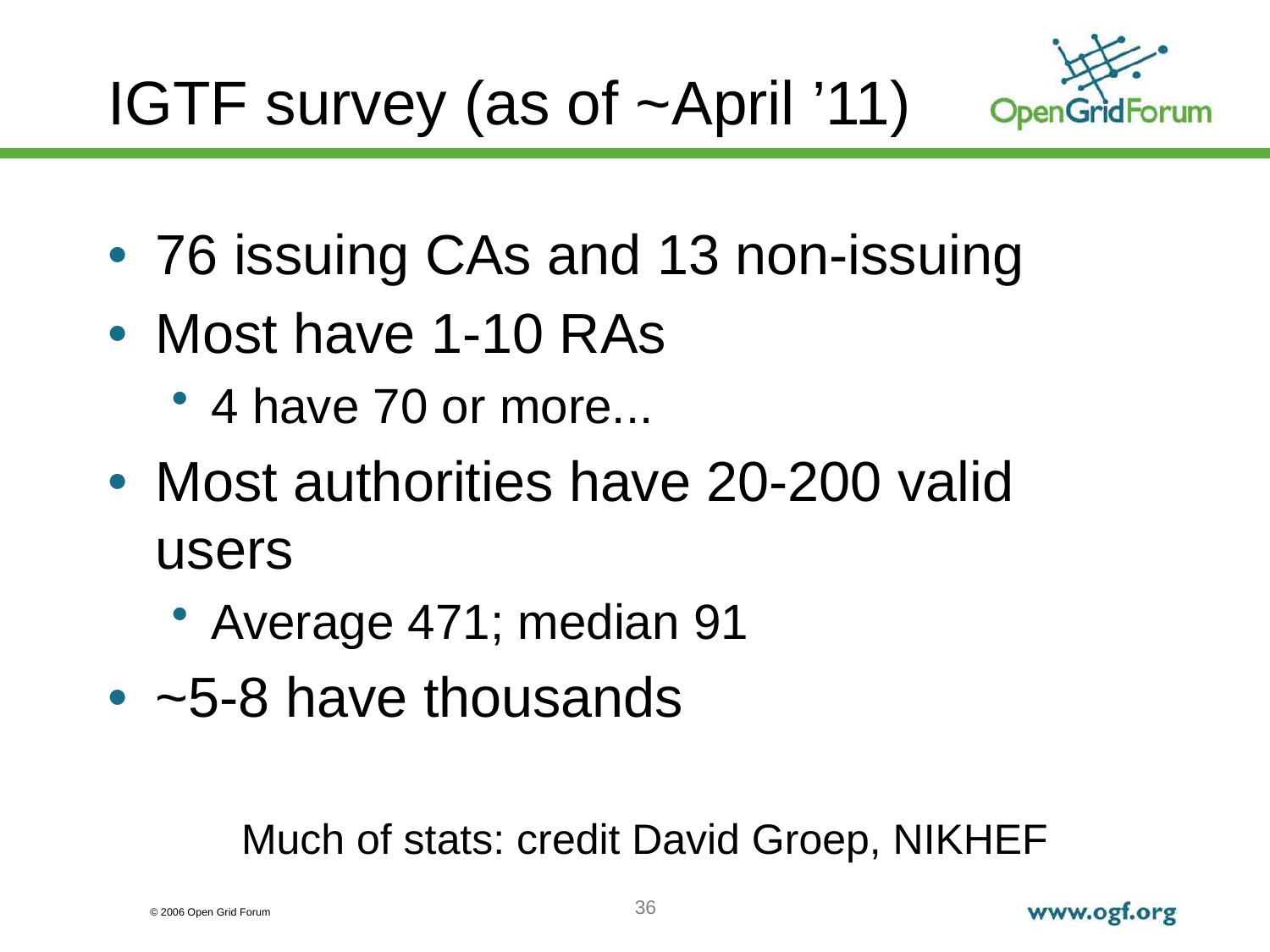

# IGTF survey (as of ~April ’11)
76 issuing CAs and 13 non-issuing
Most have 1-10 RAs
4 have 70 or more...
Most authorities have 20-200 valid users
Average 471; median 91
~5-8 have thousands
Much of stats: credit David Groep, NIKHEF
36